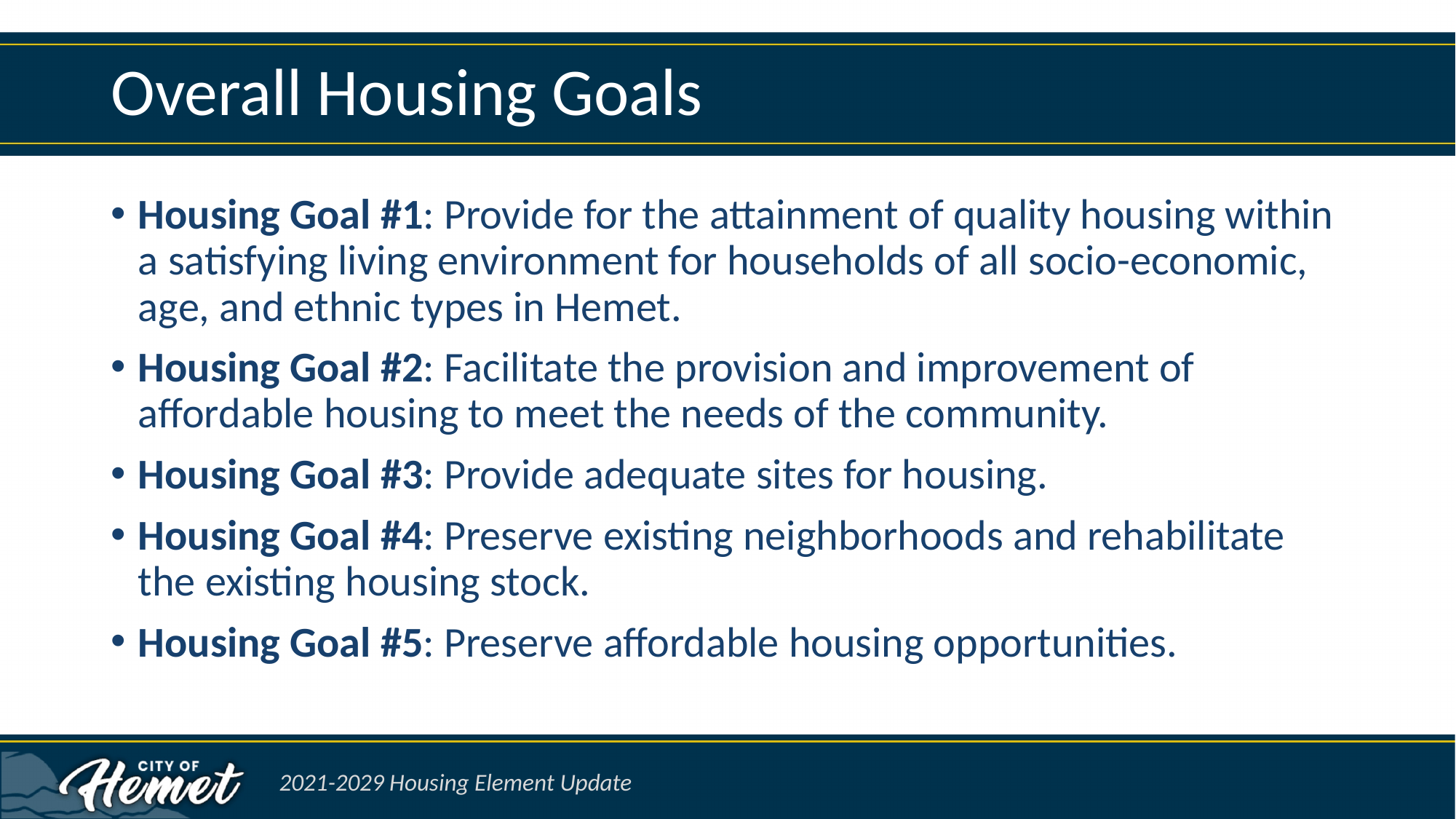

# Overall Housing Goals
Housing Goal #1: Provide for the attainment of quality housing within a satisfying living environment for households of all socio-economic, age, and ethnic types in Hemet.
Housing Goal #2: Facilitate the provision and improvement of affordable housing to meet the needs of the community.
Housing Goal #3: Provide adequate sites for housing.
Housing Goal #4: Preserve existing neighborhoods and rehabilitate the existing housing stock.
Housing Goal #5: Preserve affordable housing opportunities.